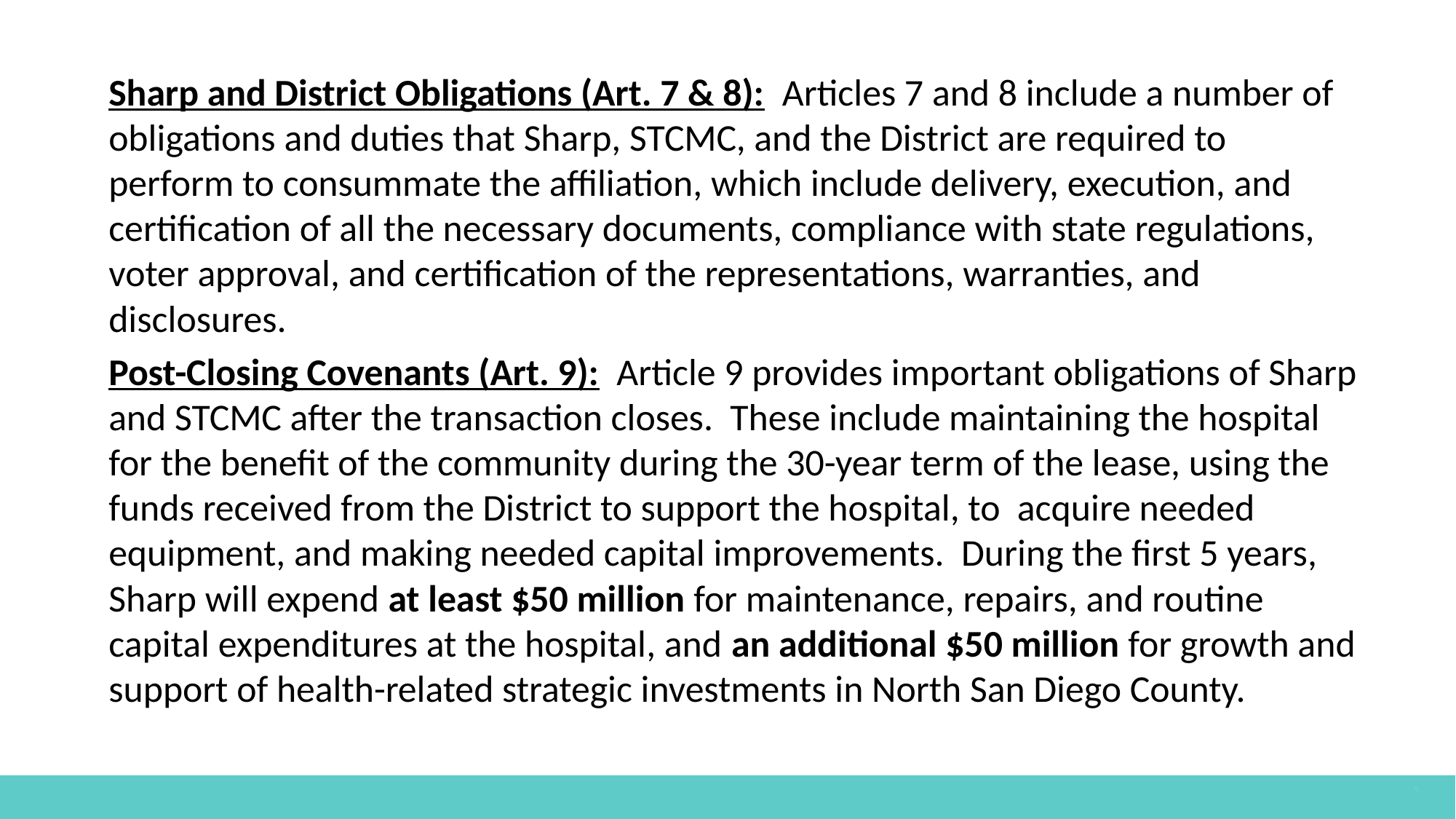

Sharp and District Obligations (Art. 7 & 8):  Articles 7 and 8 include a number of obligations and duties that Sharp, STCMC, and the District are required to perform to consummate the affiliation, which include delivery, execution, and certification of all the necessary documents, compliance with state regulations, voter approval, and certification of the representations, warranties, and disclosures.
Post-Closing Covenants (Art. 9):  Article 9 provides important obligations of Sharp and STCMC after the transaction closes.  These include maintaining the hospital for the benefit of the community during the 30-year term of the lease, using the funds received from the District to support the hospital, to  acquire needed equipment, and making needed capital improvements.  During the first 5 years, Sharp will expend at least $50 million for maintenance, repairs, and routine capital expenditures at the hospital, and an additional $50 million for growth and support of health-related strategic investments in North San Diego County.

The option to transfer ownership of the hospital at the end of the lease would be a requirement.
If they exercise the option, they would pay the District an extra $100 million. ($10 Million in today’s dollars)